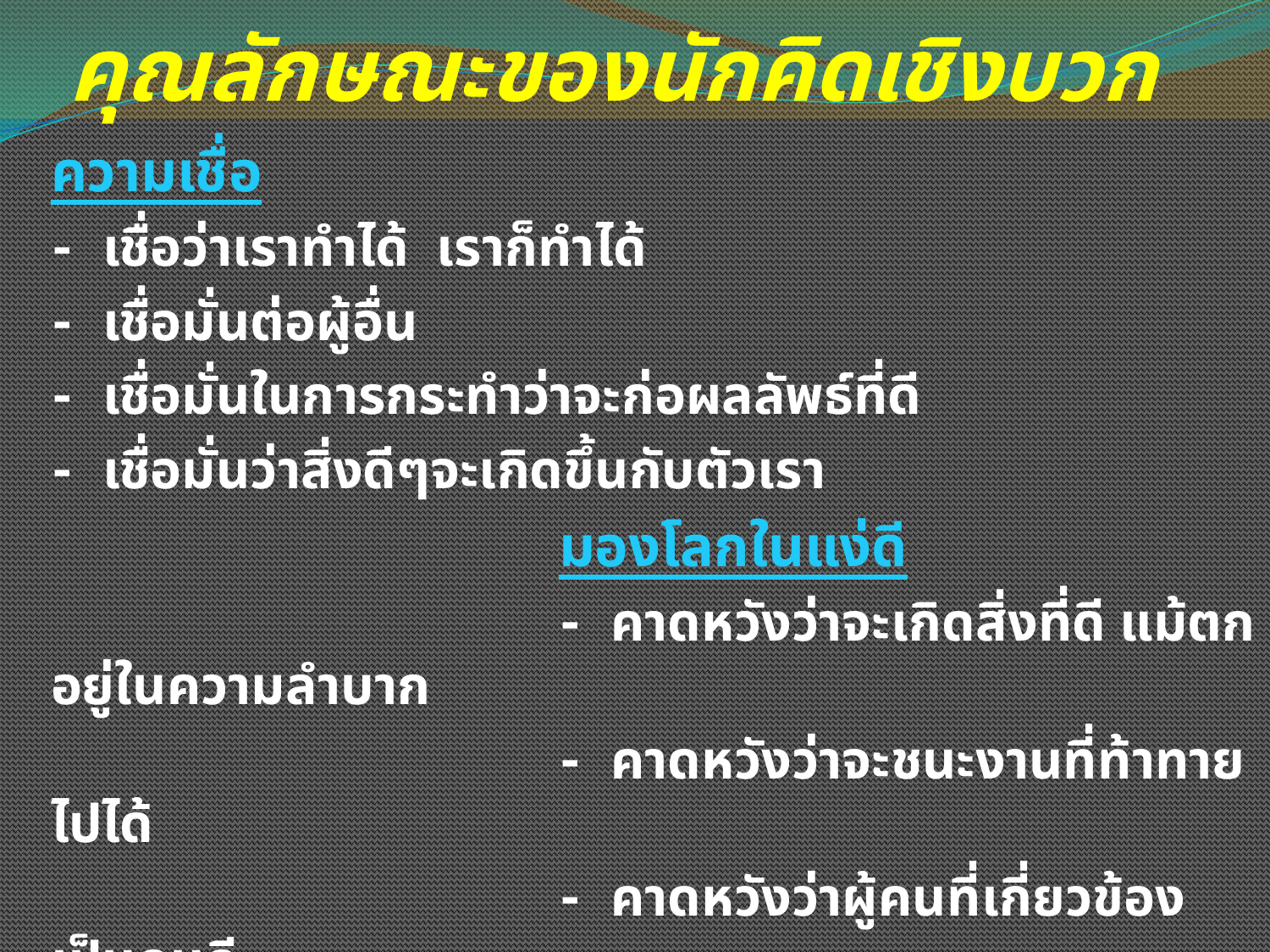

# คุณลักษณะของนักคิดเชิงบวก
	ความเชื่อ
	-  เชื่อว่าเราทำได้  เราก็ทำได้
	-  เชื่อมั่นต่อผู้อื่น
	-  เชื่อมั่นในการกระทำว่าจะก่อผลลัพธ์ที่ดี
	-  เชื่อมั่นว่าสิ่งดีๆจะเกิดขึ้นกับตัวเรา
					มองโลกในแง่ดี
					-  คาดหวังว่าจะเกิดสิ่งที่ดี แม้ตกอยู่ในความลำบาก
					-  คาดหวังว่าจะชนะงานที่ท้าทายไปได้
					-  คาดหวังว่าผู้คนที่เกี่ยวข้องเป็นคนดี
					-  คาดหวังว่าคิดดี  ทำดี  แล้วจะได้ดี